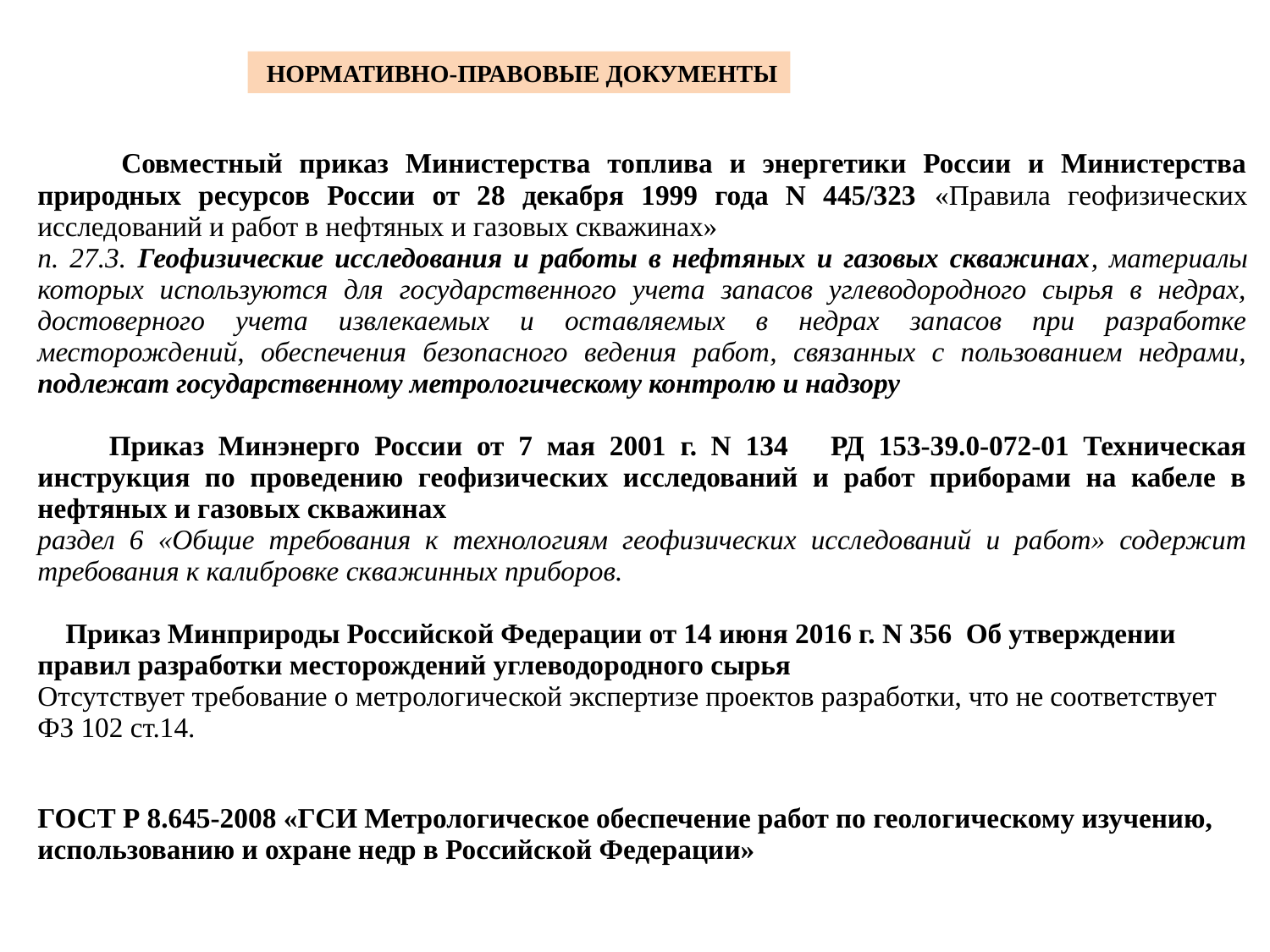

НОРМАТИВНО-ПРАВОВЫЕ ДОКУМЕНТЫ
| Совместный приказ Министерства топлива и энергетики России и Министерства природных ресурсов России от 28 декабря 1999 года N 445/323 «Правила геофизических исследований и работ в нефтяных и газовых скважинах» п. 27.3. Геофизические исследования и работы в нефтяных и газовых скважинах, материалы которых используются для государственного учета запасов углеводородного сырья в недрах, достоверного учета извлекаемых и оставляемых в недрах запасов при разработке месторождений, обеспечения безопасного ведения работ, связанных с пользованием недрами, подлежат государственному метрологическому контролю и надзору Приказ Минэнерго России от 7 мая 2001 г. N 134 РД 153-39.0-072-01 Техническая инструкция по проведению геофизических исследований и работ приборами на кабеле в нефтяных и газовых скважинах раздел 6 «Общие требования к технологиям геофизических исследований и работ» содержит требования к калибровке скважинных приборов. Приказ Минприроды Российской Федерации от 14 июня 2016 г. N 356 Об утверждении правил разработки месторождений углеводородного сырья Отсутствует требование о метрологической экспертизе проектов разработки, что не соответствует ФЗ 102 ст.14. |
| --- |
| ГОСТ Р 8.645-2008 «ГСИ Метрологическое обеспечение работ по геологическому изучению, использованию и охране недр в Российской Федерации» |